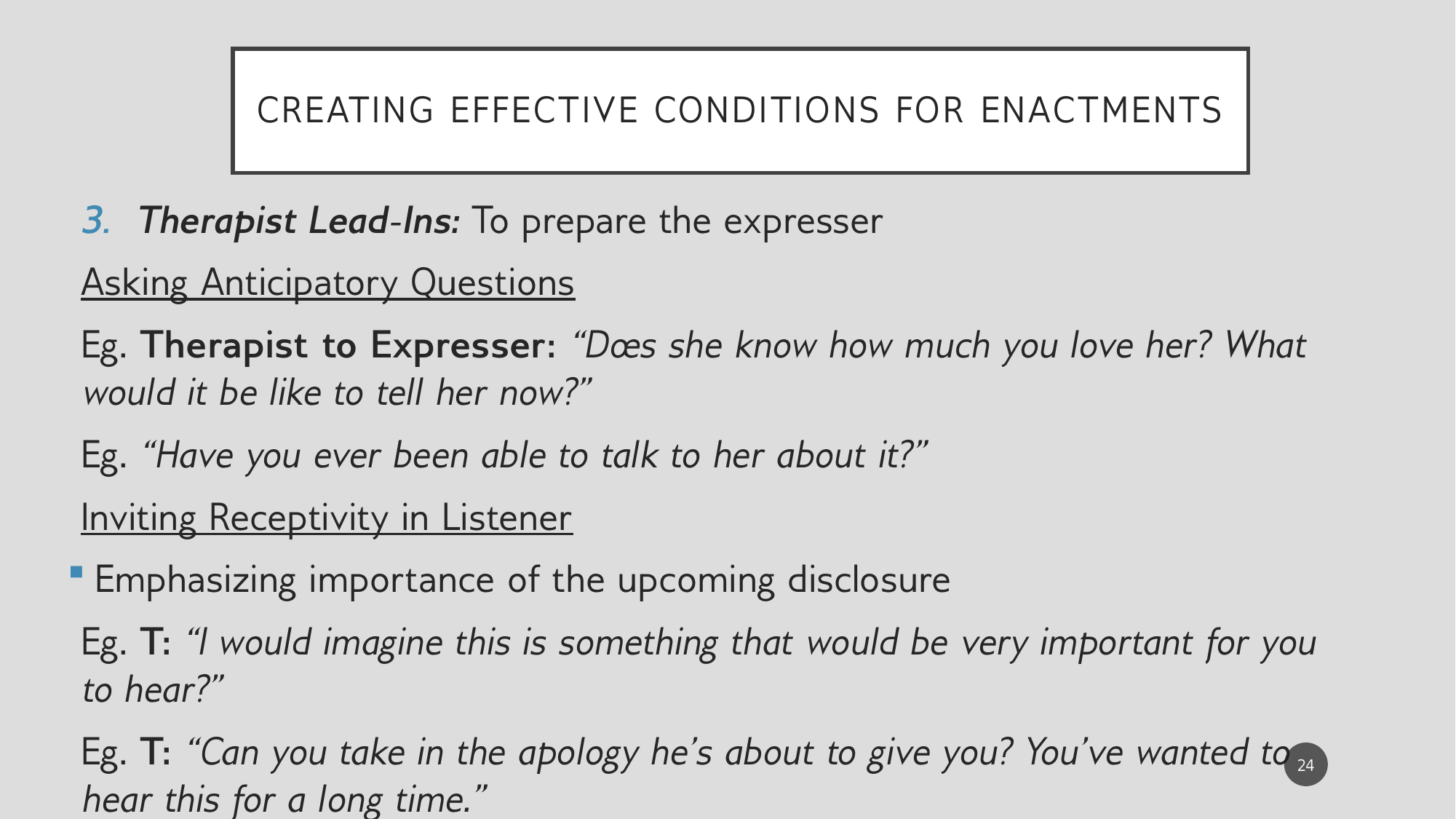

# Creating Effective conditions for enactments
Therapist Lead-Ins: To prepare the expresser
Asking Anticipatory Questions
Eg. Therapist to Expresser: “Does she know how much you love her? What would it be like to tell her now?”
Eg. “Have you ever been able to talk to her about it?”
Inviting Receptivity in Listener
Emphasizing importance of the upcoming disclosure
Eg. T: “I would imagine this is something that would be very important for you to hear?”
Eg. T: “Can you take in the apology he’s about to give you? You’ve wanted to hear this for a long time.”
24